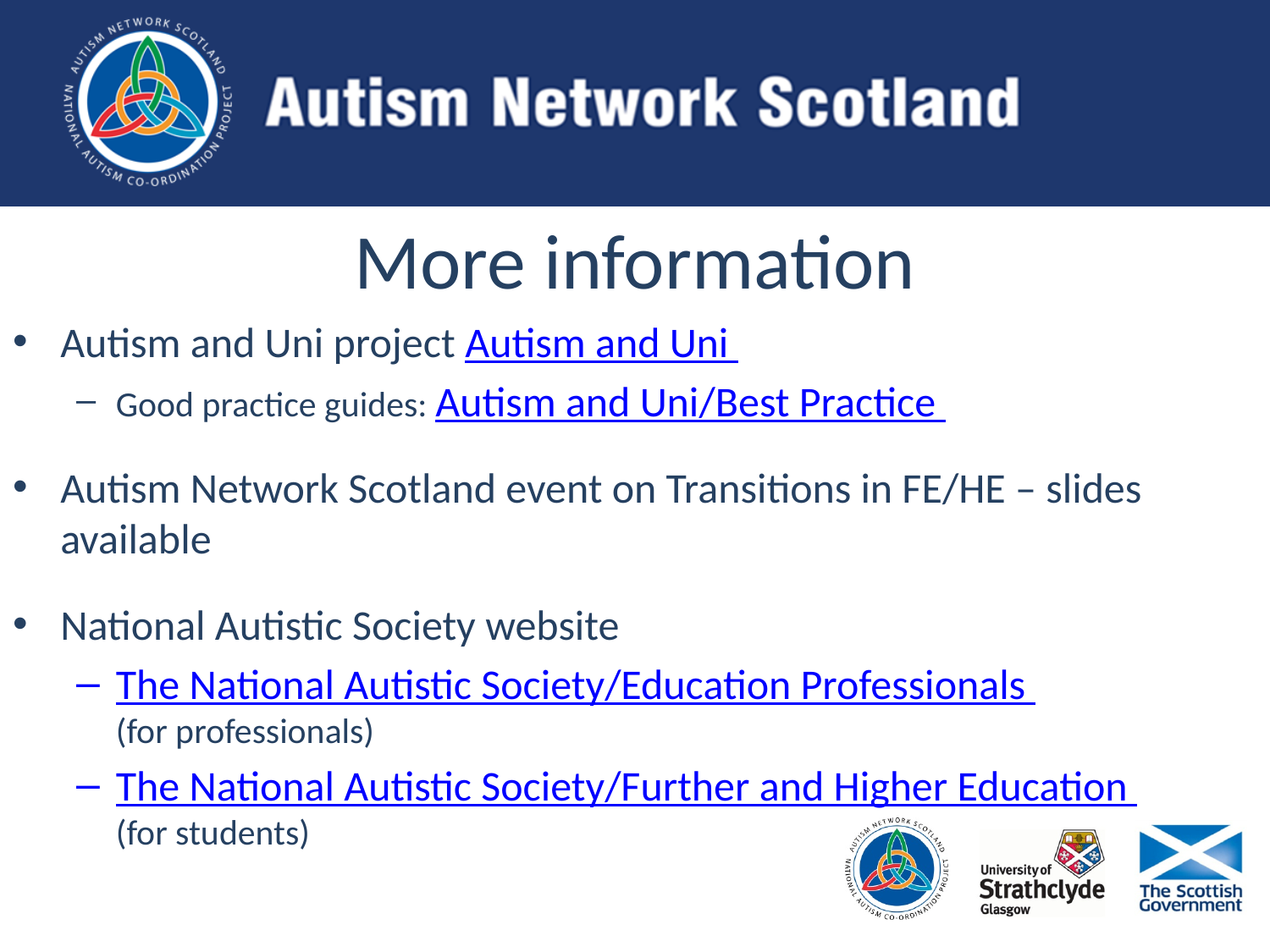

# More information
Autism and Uni project Autism and Uni
Good practice guides: Autism and Uni/Best Practice

Autism Network Scotland event on Transitions in FE/HE – slides available

National Autistic Society website
The National Autistic Society/Education Professionals                     (for professionals)
The National Autistic Society/Further and Higher Education          (for students)